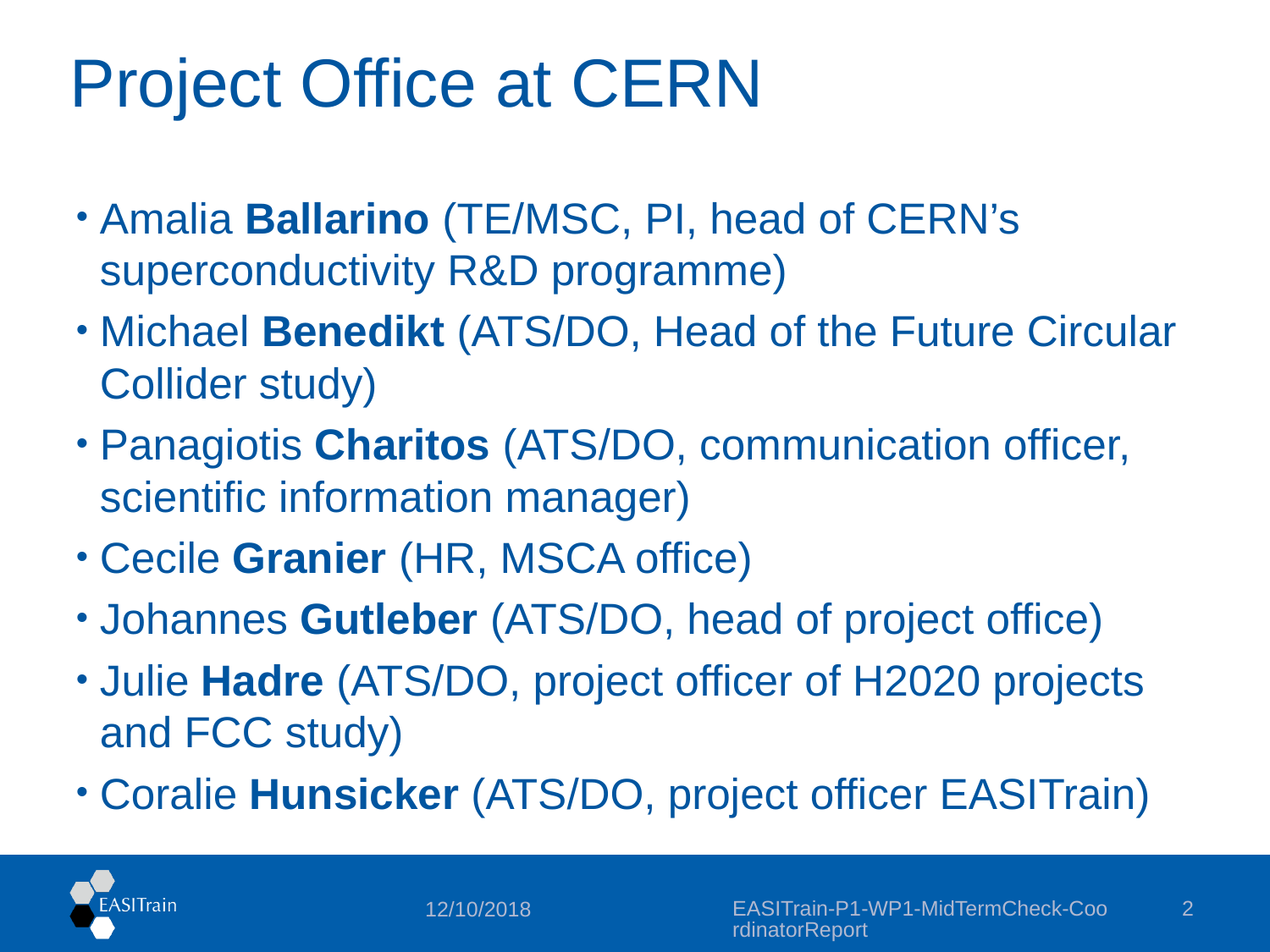

# Project Office at CERN
Amalia Ballarino (TE/MSC, PI, head of CERN’s superconductivity R&D programme)
Michael Benedikt (ATS/DO, Head of the Future Circular Collider study)
Panagiotis Charitos (ATS/DO, communication officer, scientific information manager)
Cecile Granier (HR, MSCA office)
Johannes Gutleber (ATS/DO, head of project office)
Julie Hadre (ATS/DO, project officer of H2020 projects and FCC study)
Coralie Hunsicker (ATS/DO, project officer EASITrain)

EASITrain-P1-WP1-MidTermCheck-CoordinatorReport
2
12/10/2018